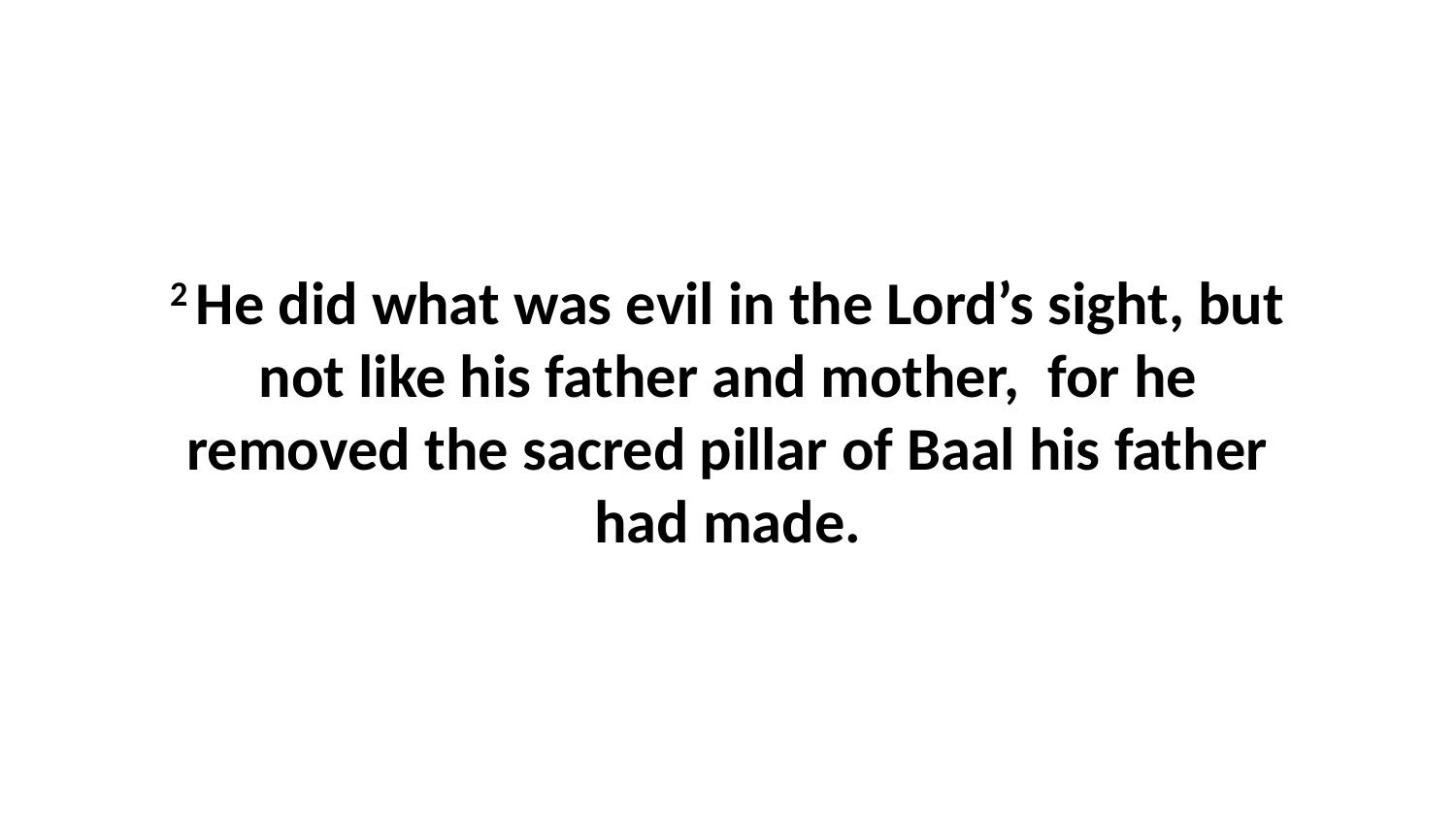

2 He did what was evil in the Lord’s sight, but not like his father and mother,  for he removed the sacred pillar of Baal his father had made.